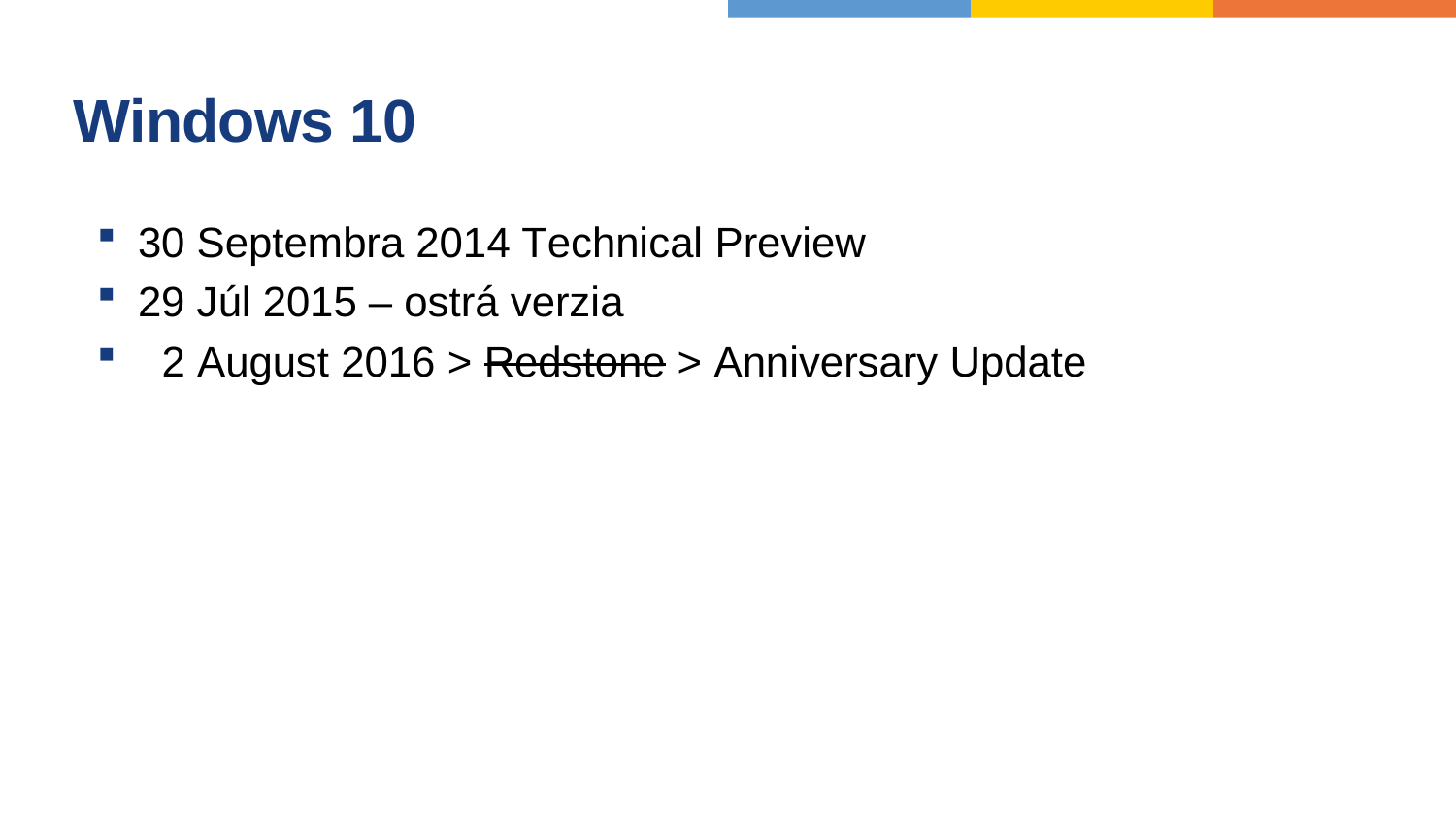

# Windows 10
30 Septembra 2014 Technical Preview
29 Júl 2015 – ostrá verzia
  2 August 2016 > Redstone > Anniversary Update